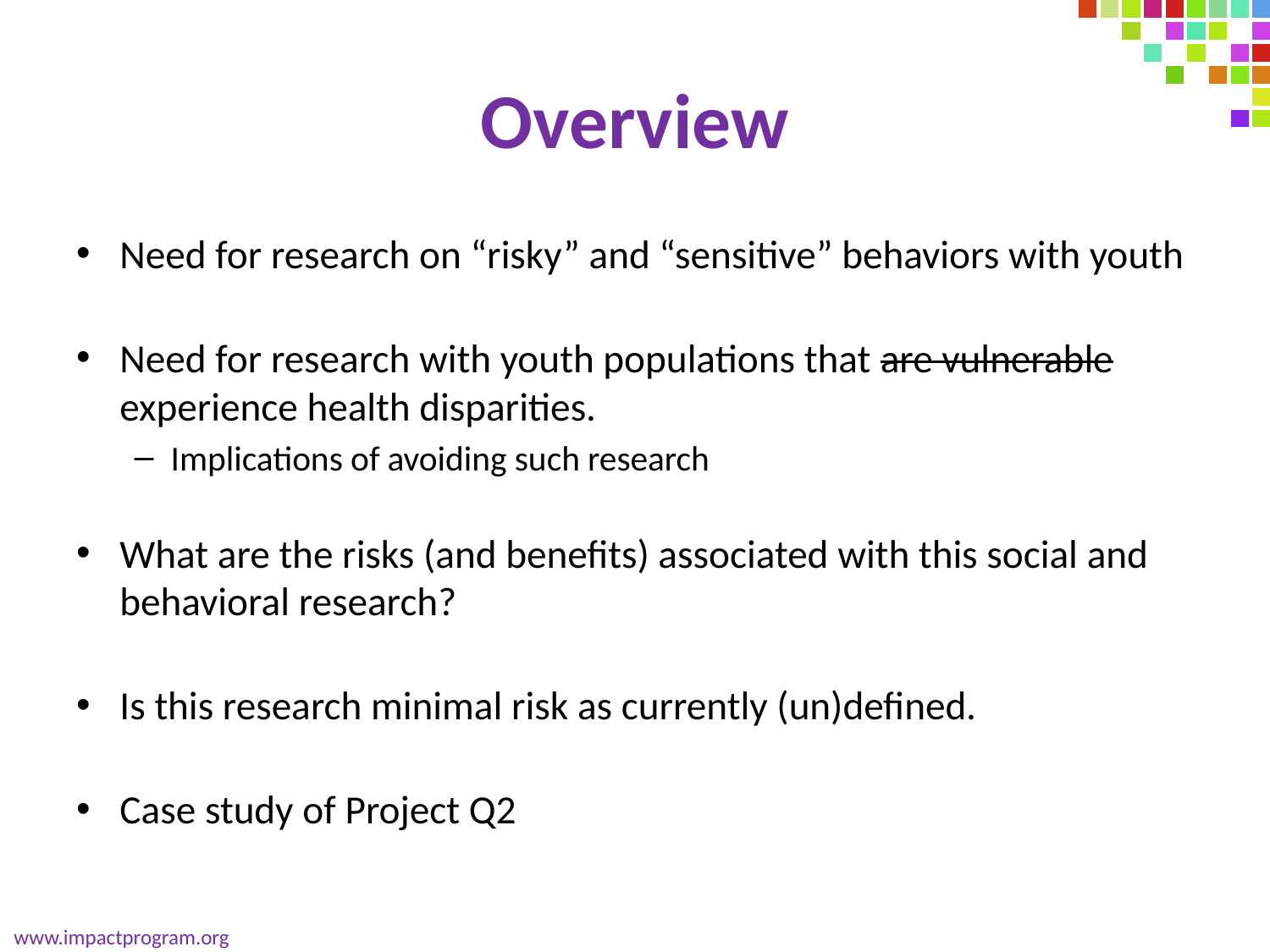

# Overview
Need for research on “risky” and “sensitive” behaviors with youth
Need for research with youth populations that are vulnerable experience health disparities.
Implications of avoiding such research
What are the risks (and benefits) associated with this social and behavioral research?
Is this research minimal risk as currently (un)defined.
Case study of Project Q2